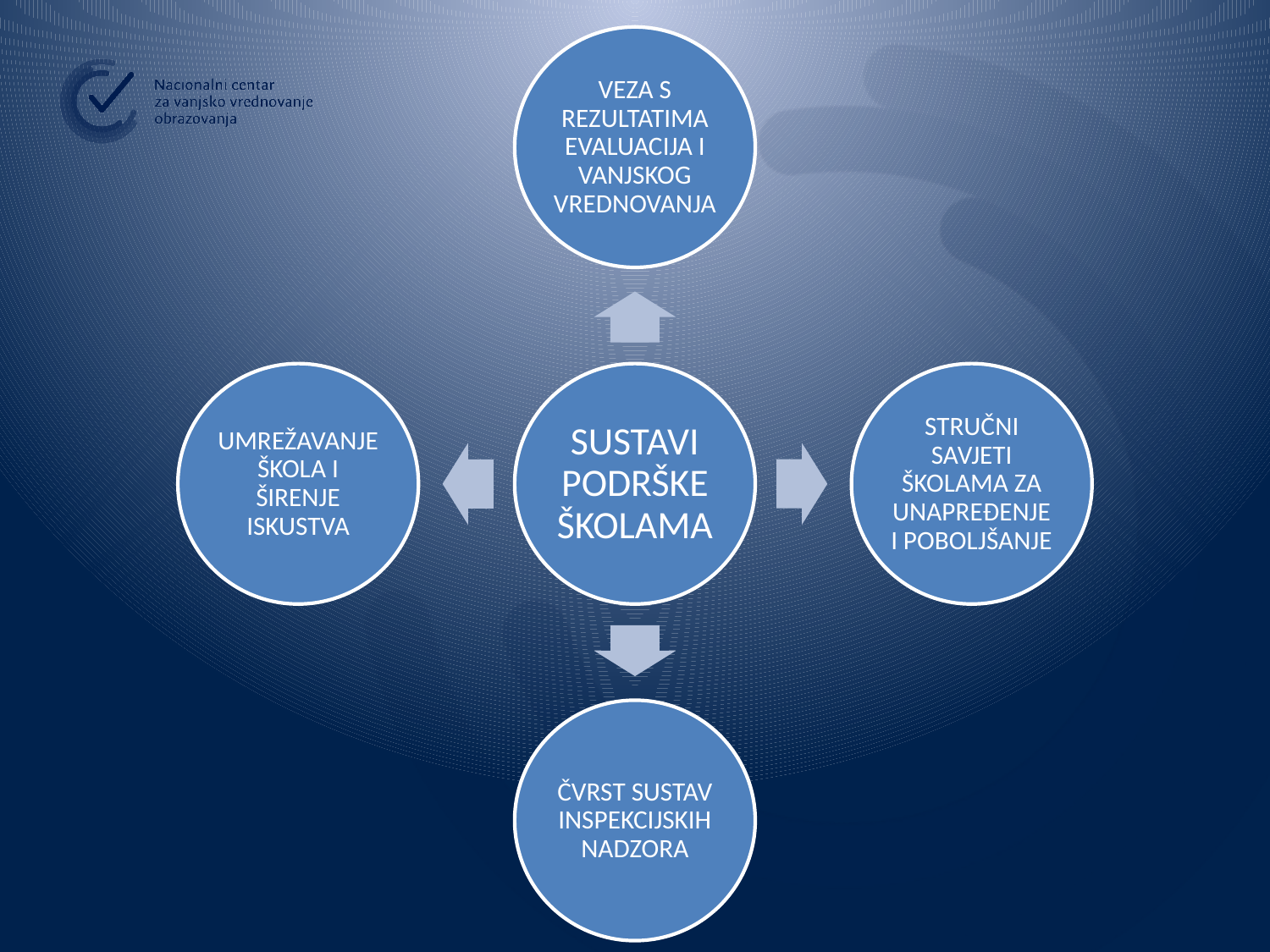

SUSTAVI PODRŠKE ŠKOLAMA

VEZA S REZULTATIMA EVALUACIJA I VANJSKOG VREDNOVANJA

STRUČNI SAVJETI ŠKOLAMA ZA UNAPREĐENJE I POBOLJŠANJE

ČVRST SUSTAV INSPEKCIJSKIH NADZORA

UMREŽAVANJE ŠKOLA I ŠIRENJE ISKUSTVA